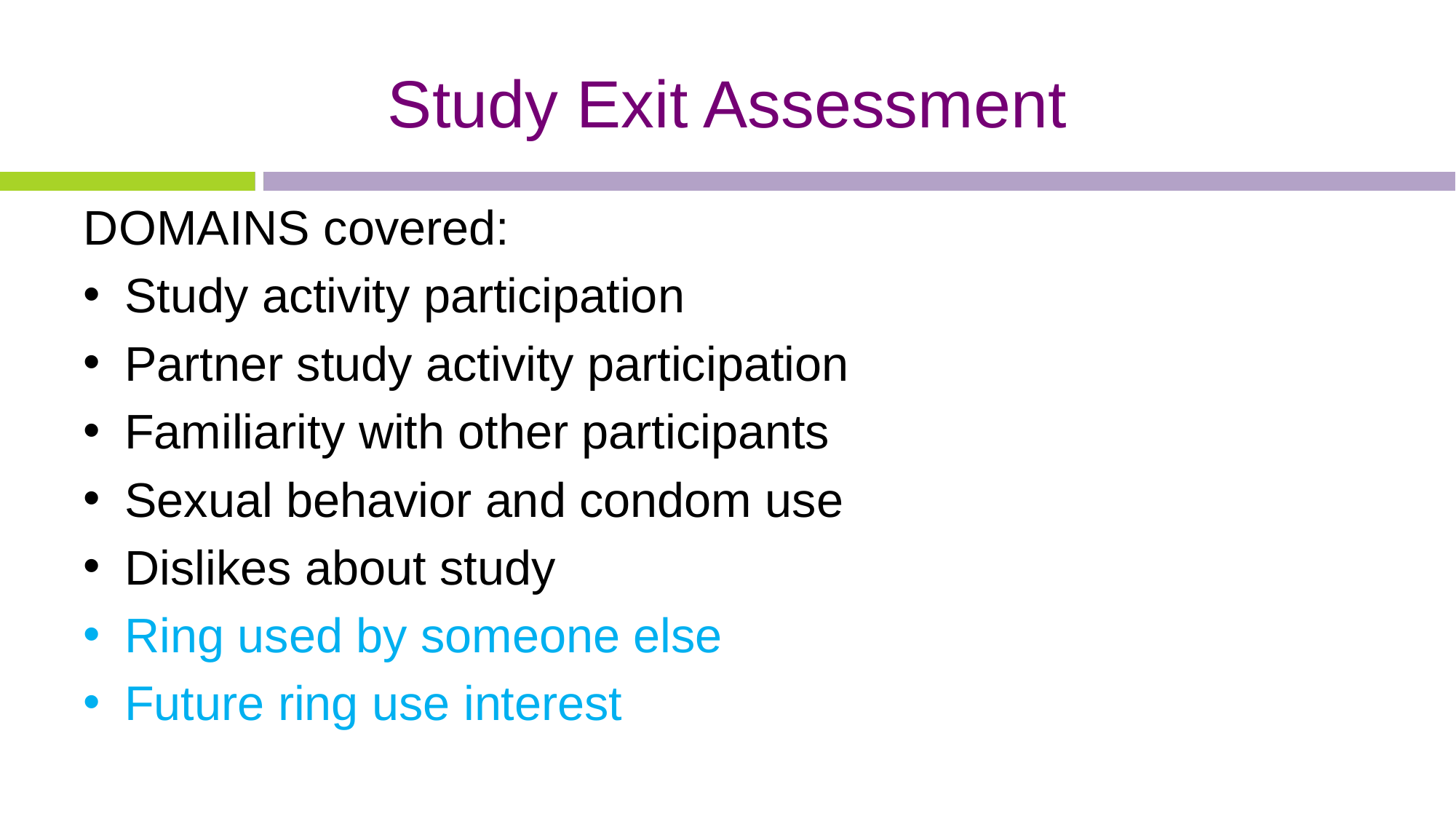

# Study Exit Assessment
DOMAINS covered:
Study activity participation
Partner study activity participation
Familiarity with other participants
Sexual behavior and condom use
Dislikes about study
Ring used by someone else
Future ring use interest